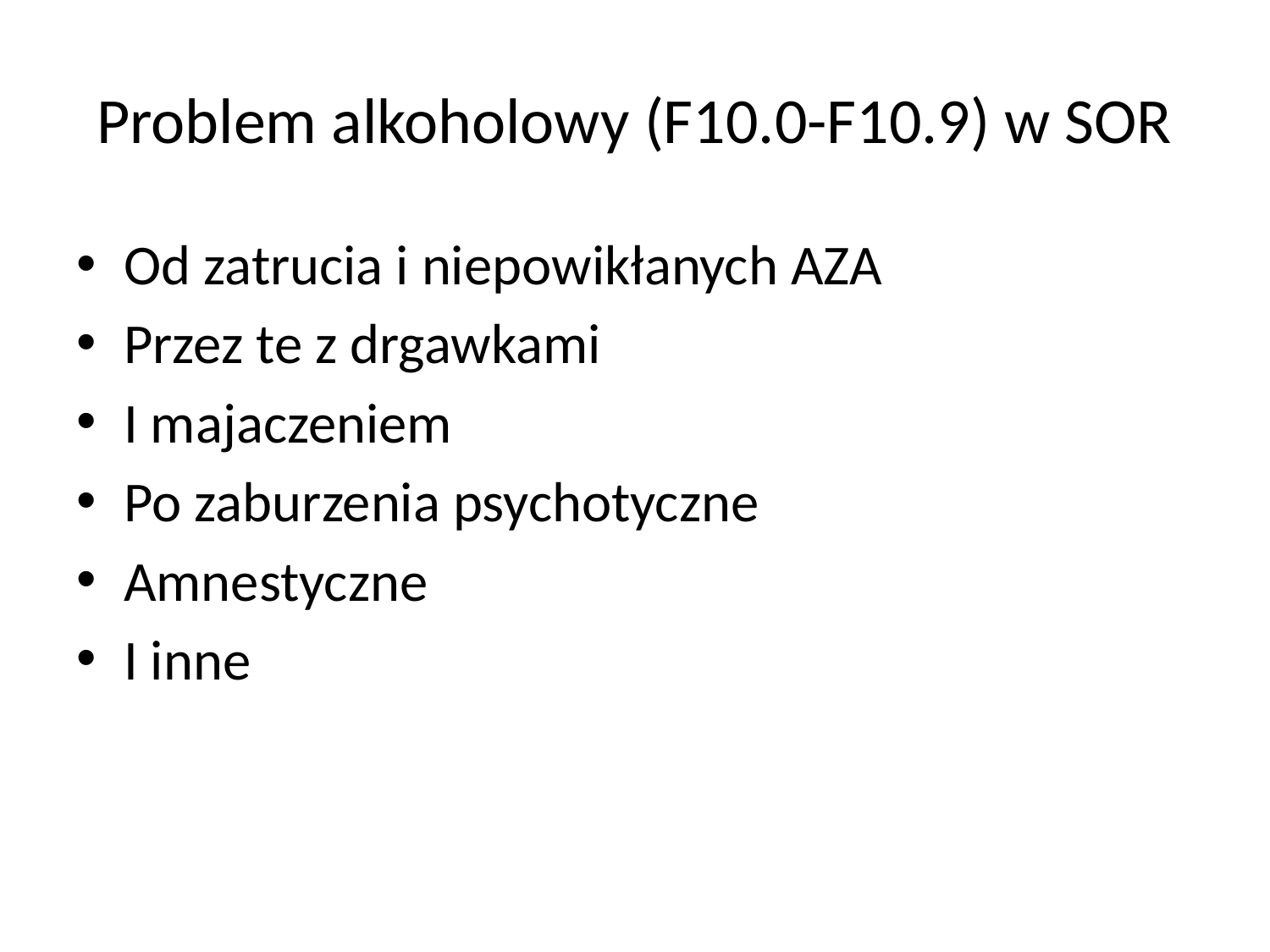

# Problem alkoholowy (F10.0-F10.9) w SOR
Od zatrucia i niepowikłanych AZA
Przez te z drgawkami
I majaczeniem
Po zaburzenia psychotyczne
Amnestyczne
I inne